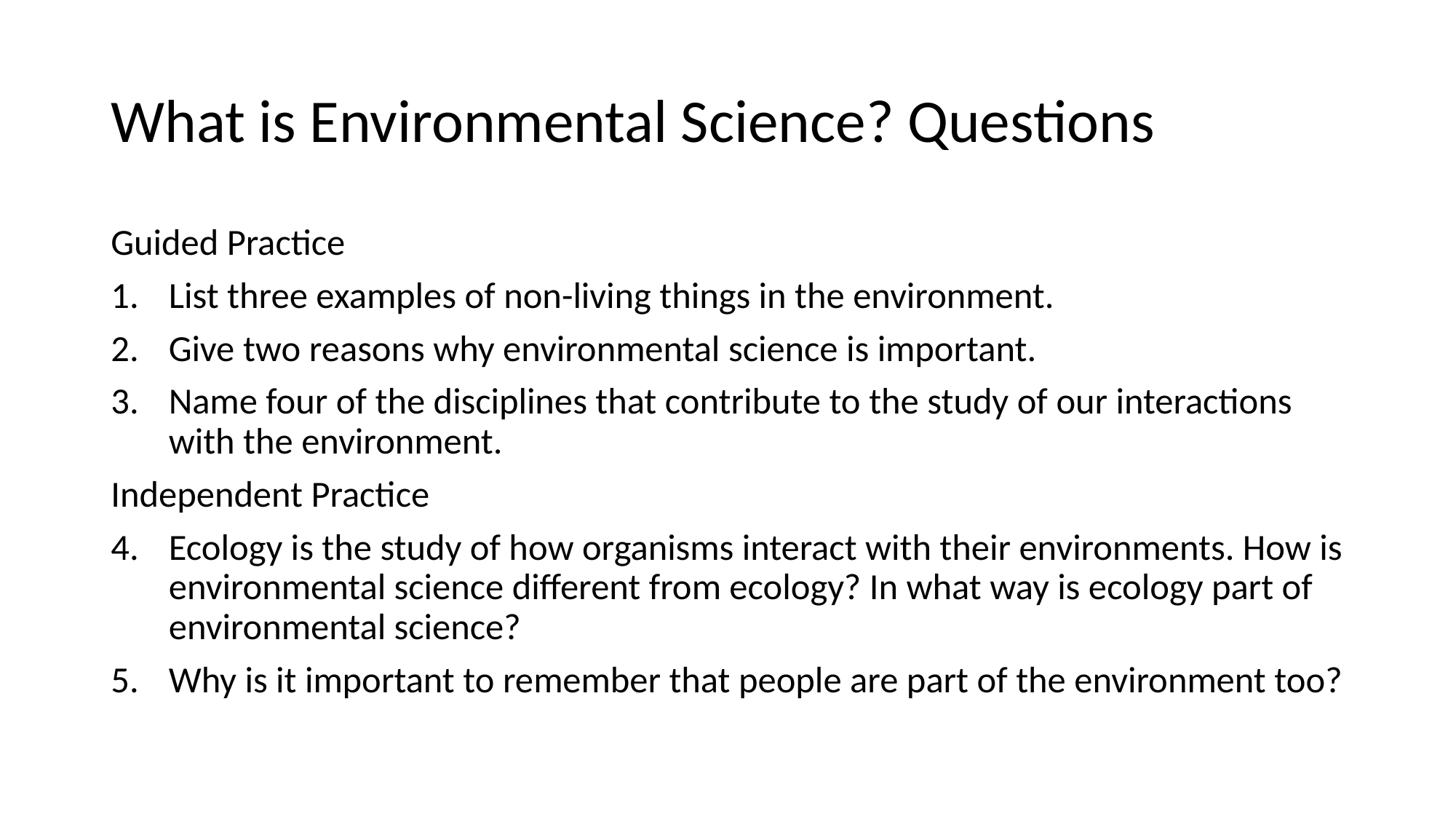

# What is Environmental Science? Questions
Guided Practice
List three examples of non-living things in the environment.
Give two reasons why environmental science is important.
Name four of the disciplines that contribute to the study of our interactions with the environment.
Independent Practice
Ecology is the study of how organisms interact with their environments. How is environmental science different from ecology? In what way is ecology part of environmental science?
Why is it important to remember that people are part of the environment too?